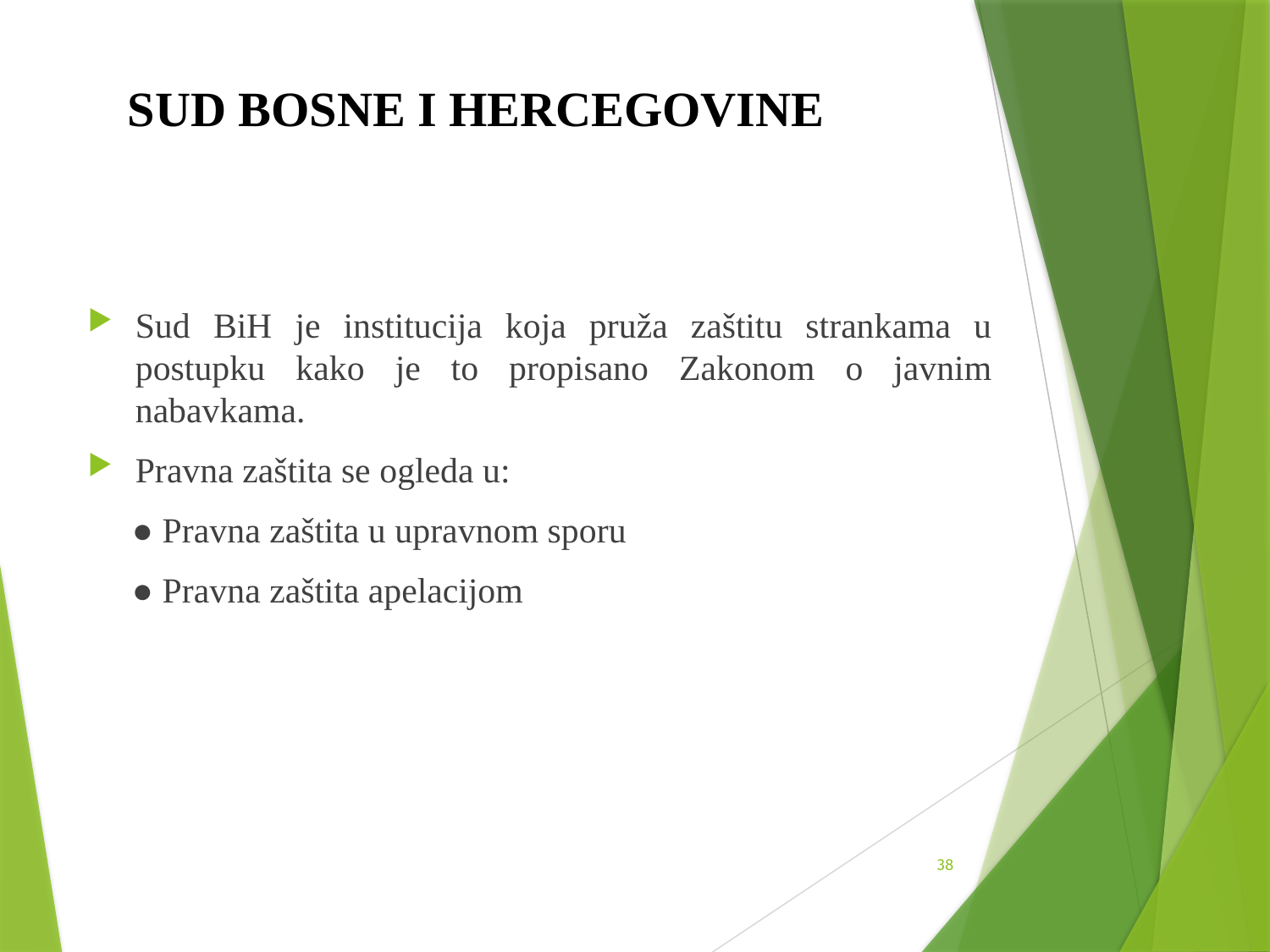

# SUD BOSNE I HERCEGOVINE
Sud BiH je institucija koja pruža zaštitu strankama u postupku kako je to propisano Zakonom o javnim nabavkama.
Pravna zaštita se ogleda u:
     ● Pravna zaštita u upravnom sporu
     ● Pravna zaštita apelacijom

38